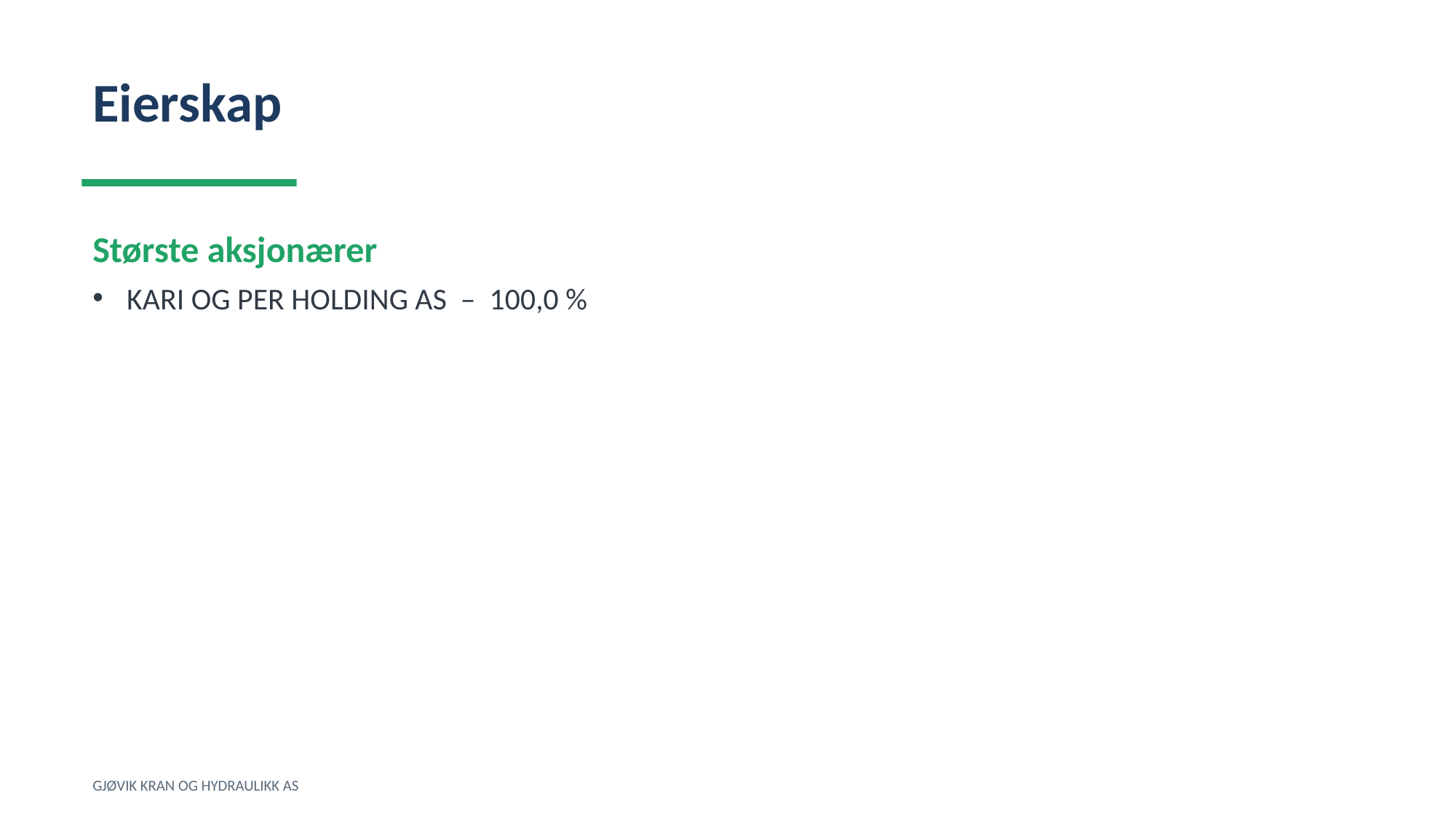

Eierskap

Største aksjonærer
KARI OG PER HOLDING AS  –  100,0 %
GJØVIK KRAN OG HYDRAULIKK AS